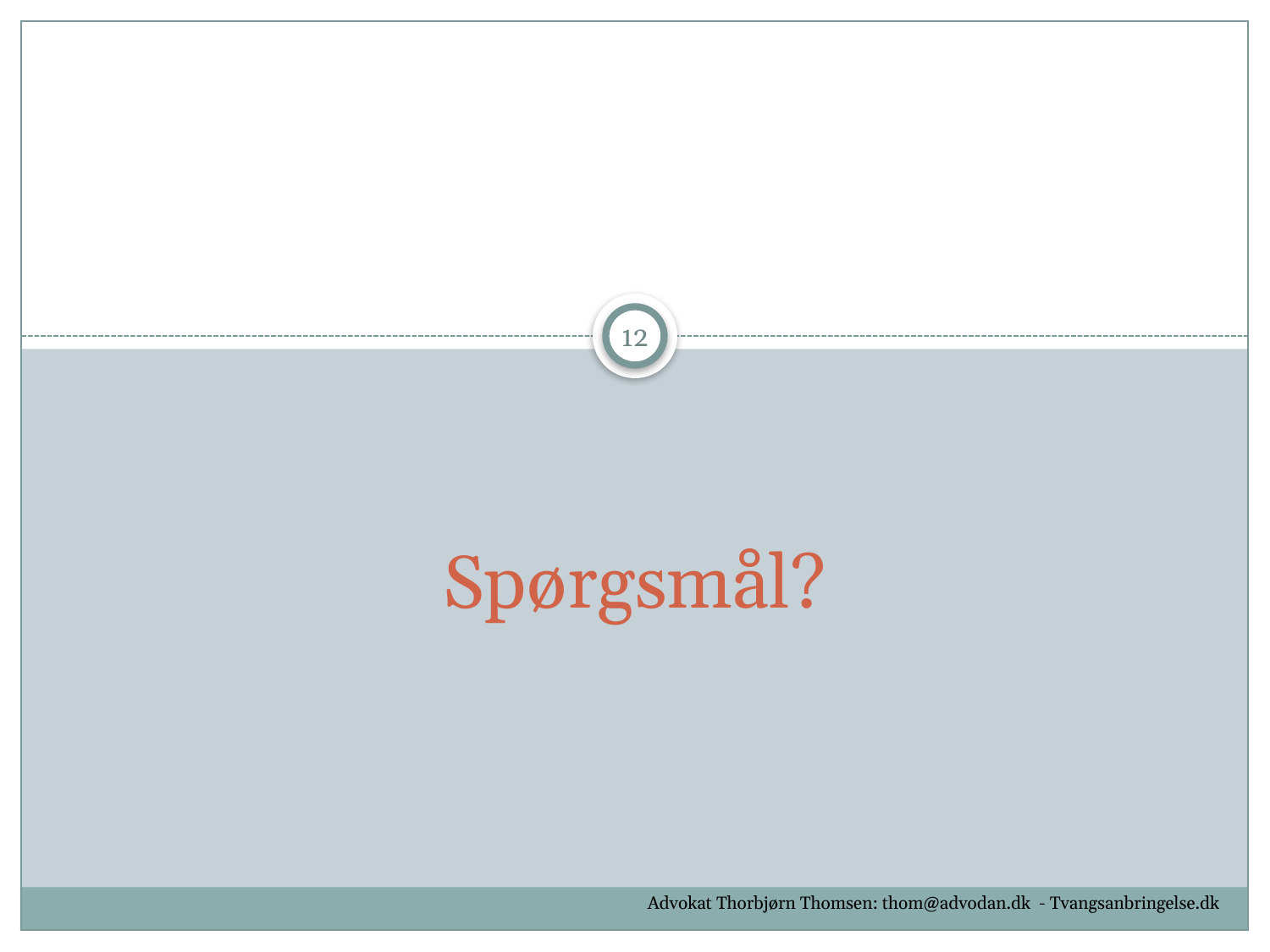

12
# Spørgsmål?

Advokat Thorbjørn Thomsen: thom@advodan.dk  - Tvangsanbringelse.dk